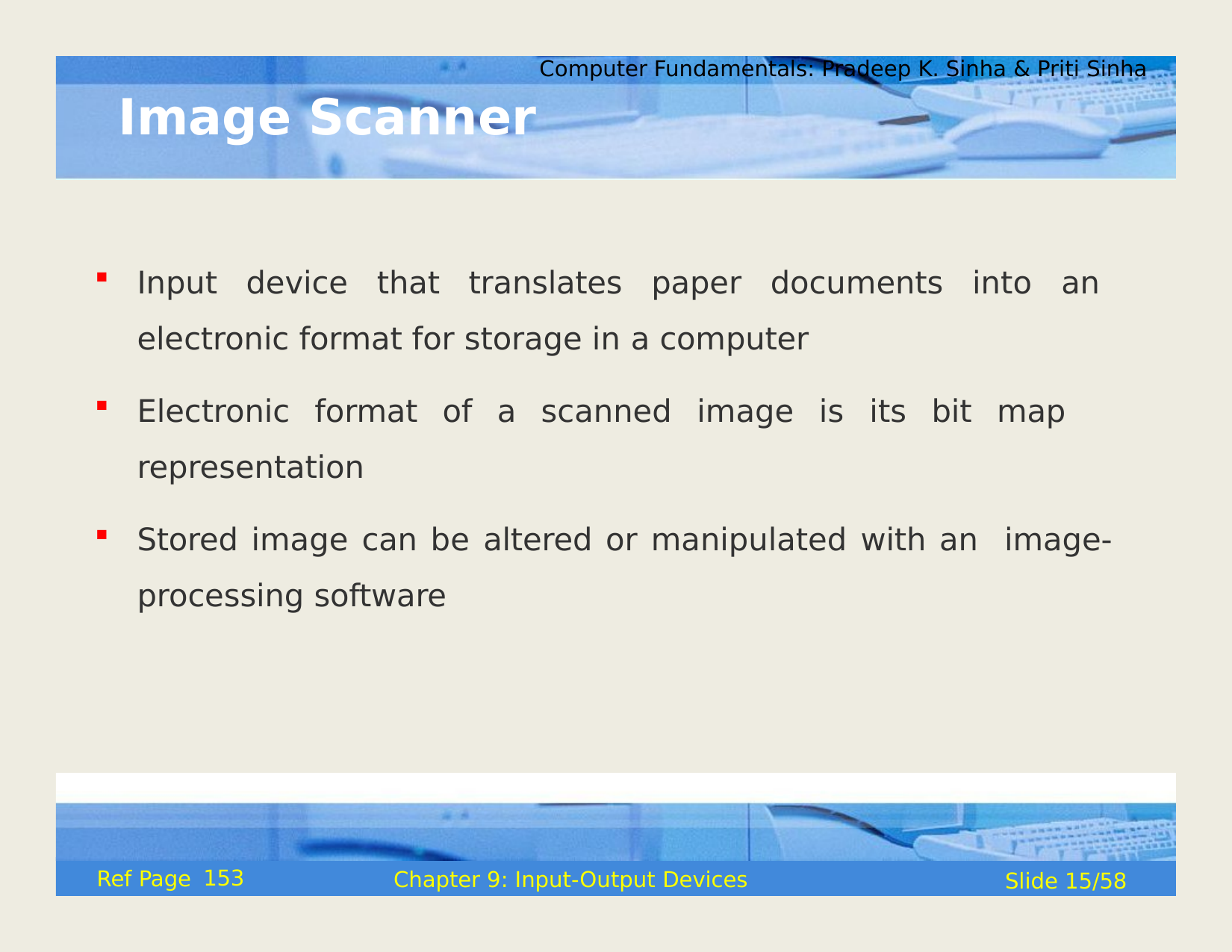

Computer Fundamentals: Pradeep K. Sinha & Priti Sinha
# Image Scanner
Input device that translates paper documents into an  electronic format for storage in a computer
Electronic format of a scanned image is its bit map  representation
Stored image can be altered or manipulated with an  image-processing software

153
Ref Page
Chapter 9: Input-Output Devices
Slide 15/58